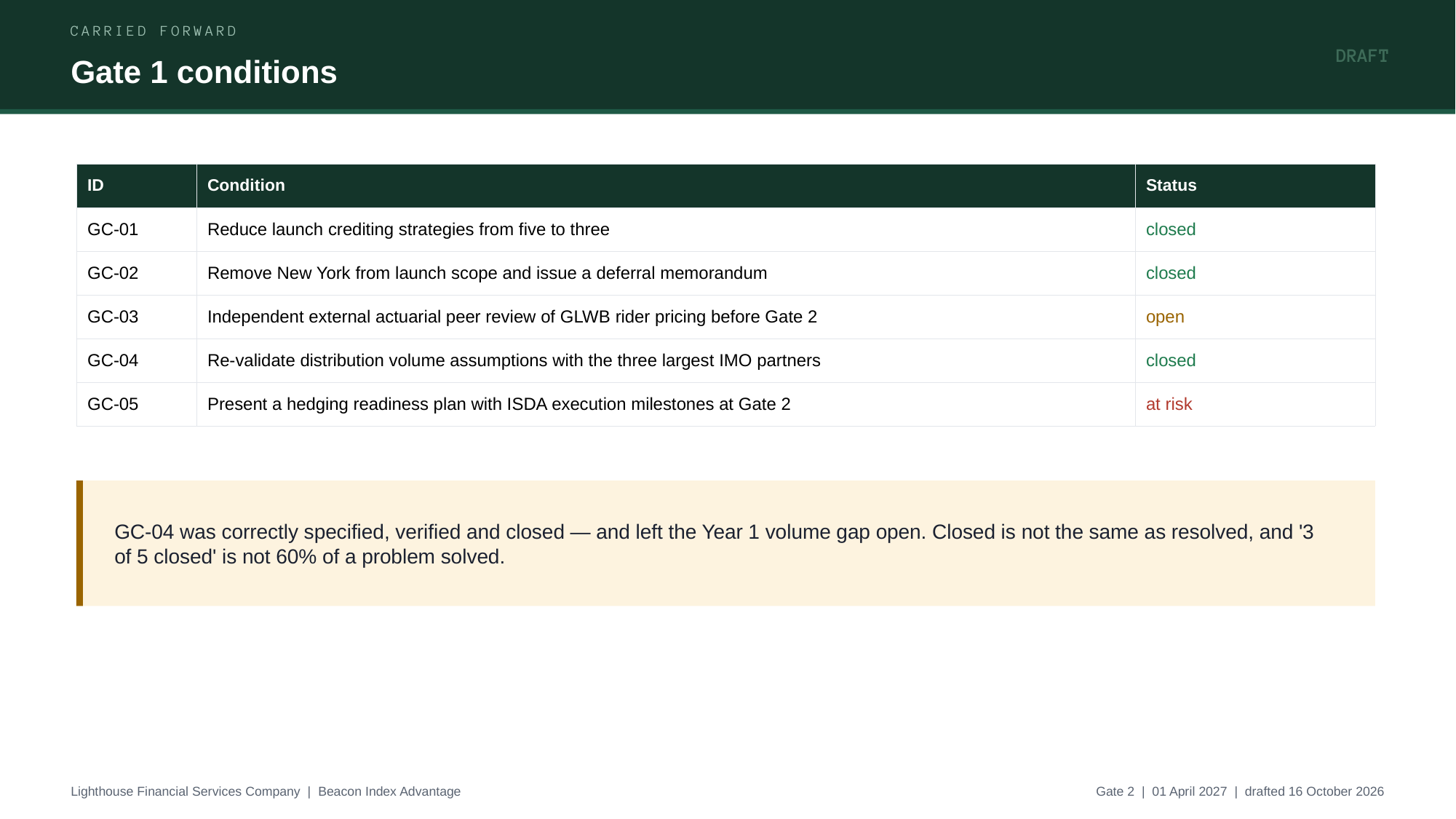

CARRIED FORWARD
DRAFT
Gate 1 conditions

| ID | Condition | Status |
| --- | --- | --- |
| GC-01 | Reduce launch crediting strategies from five to three | closed |
| GC-02 | Remove New York from launch scope and issue a deferral memorandum | closed |
| GC-03 | Independent external actuarial peer review of GLWB rider pricing before Gate 2 | open |
| GC-04 | Re-validate distribution volume assumptions with the three largest IMO partners | closed |
| GC-05 | Present a hedging readiness plan with ISDA execution milestones at Gate 2 | at risk |

GC-04 was correctly specified, verified and closed — and left the Year 1 volume gap open. Closed is not the same as resolved, and '3 of 5 closed' is not 60% of a problem solved.
Lighthouse Financial Services Company  |  Beacon Index Advantage
Gate 2  |  01 April 2027  |  drafted 16 October 2026